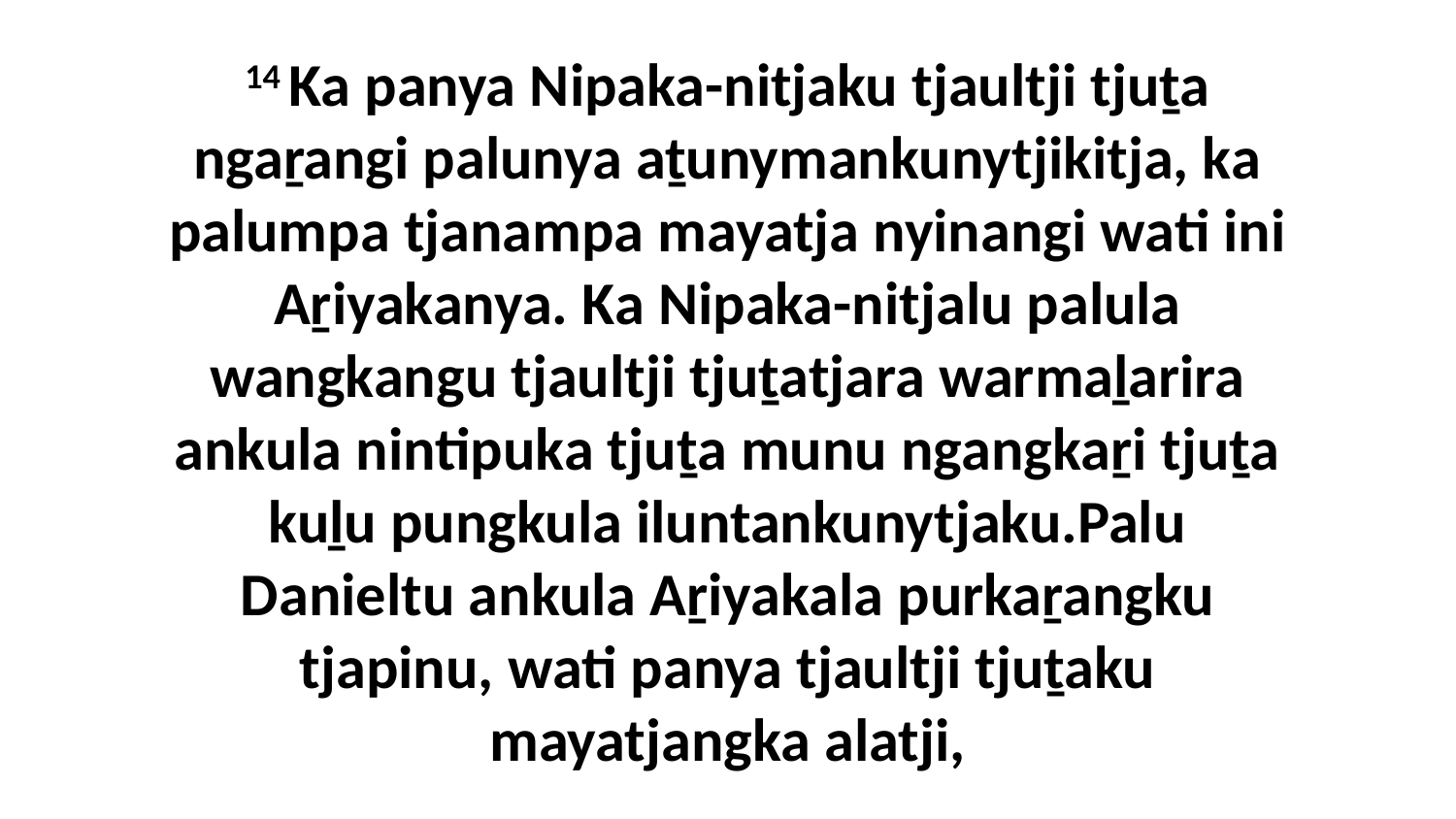

14 Ka panya Nipaka-nitjaku tjaultji tjuṯa ngaṟangi palunya aṯunymankunytjikitja, ka palumpa tjanampa mayatja nyinangi wati ini Aṟiyakanya. Ka Nipaka-nitjalu palula wangkangu tjaultji tjuṯatjara warmaḻarira ankula nintipuka tjuṯa munu ngangkaṟi tjuṯa kuḻu pungkula iluntankunytjaku.Palu Danieltu ankula Aṟiyakala purkaṟangku tjapinu, wati panya tjaultji tjuṯaku mayatjangka alatji,